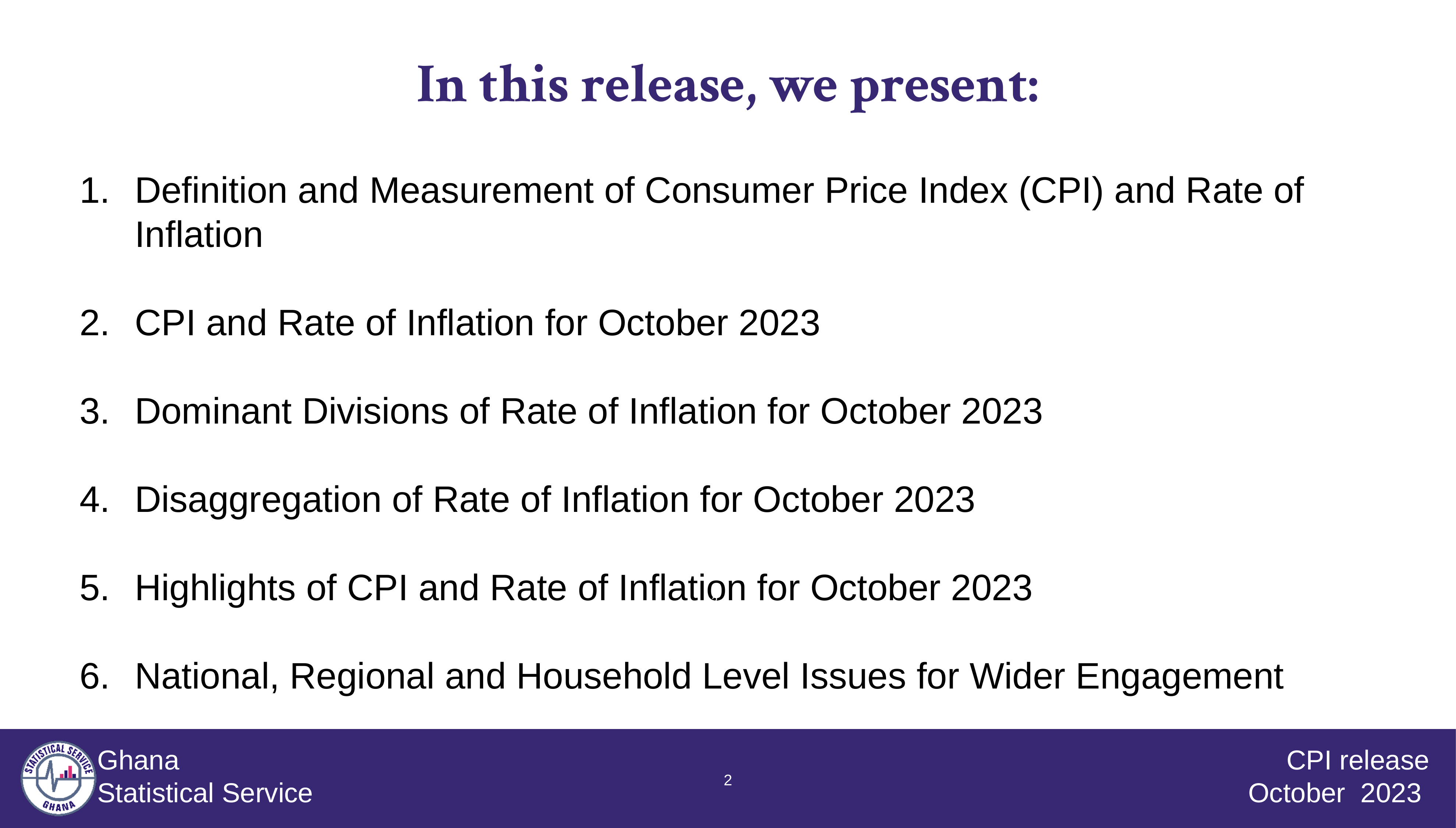

# In this release, we present:
Definition and Measurement of Consumer Price Index (CPI) and Rate of Inflation

CPI and Rate of Inflation for October 2023

Dominant Divisions of Rate of Inflation for October 2023

Disaggregation of Rate of Inflation for October 2023

Highlights of CPI and Rate of Inflation for October 2023

National, Regional and Household Level Issues for Wider Engagement

2